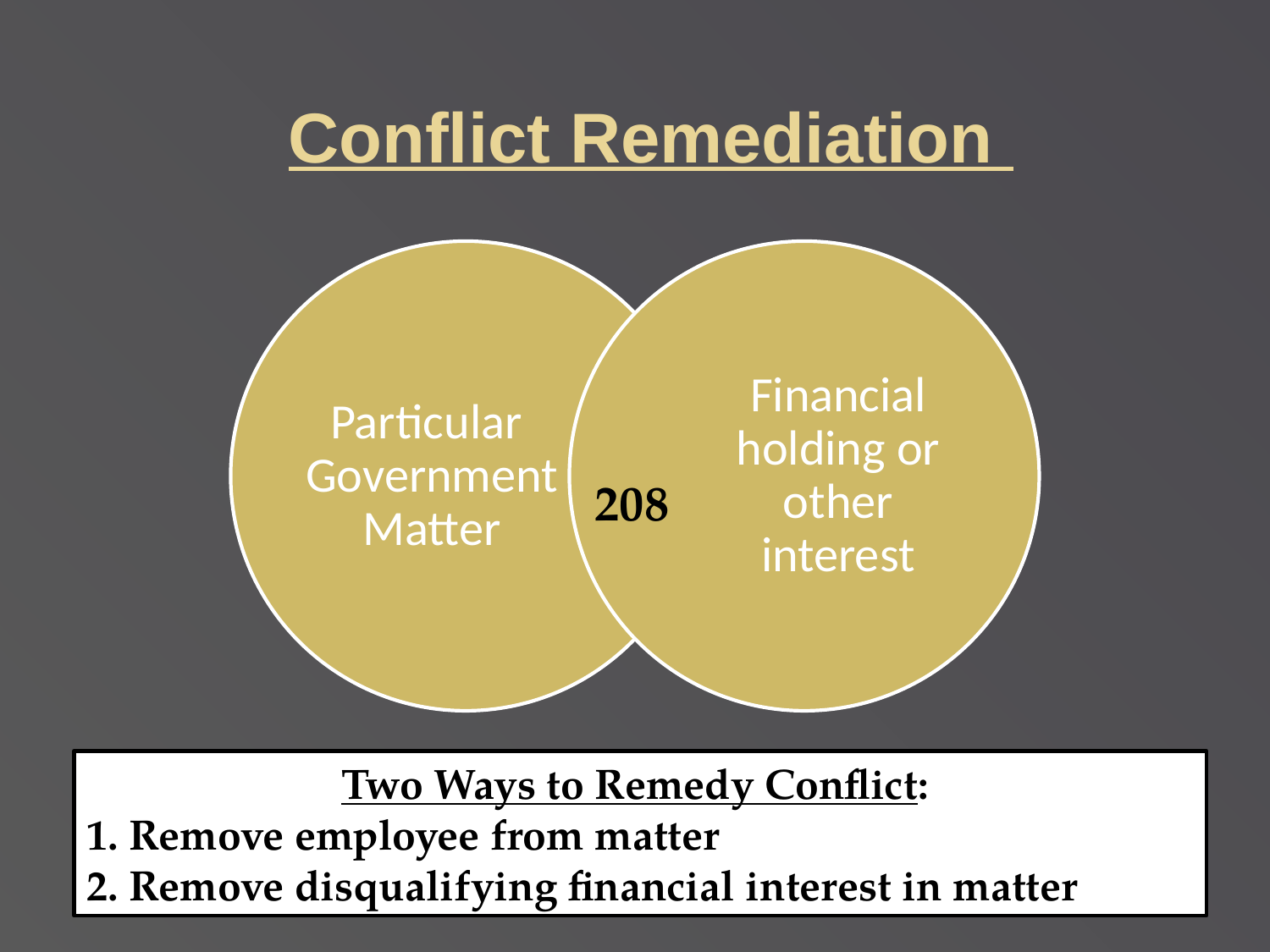

Conflict Remediation

Particular  Government Matter

Financial holding or other interest
208
Two Ways to Remedy Conflict:
1. Remove employee from matter
2. Remove disqualifying financial interest in matter